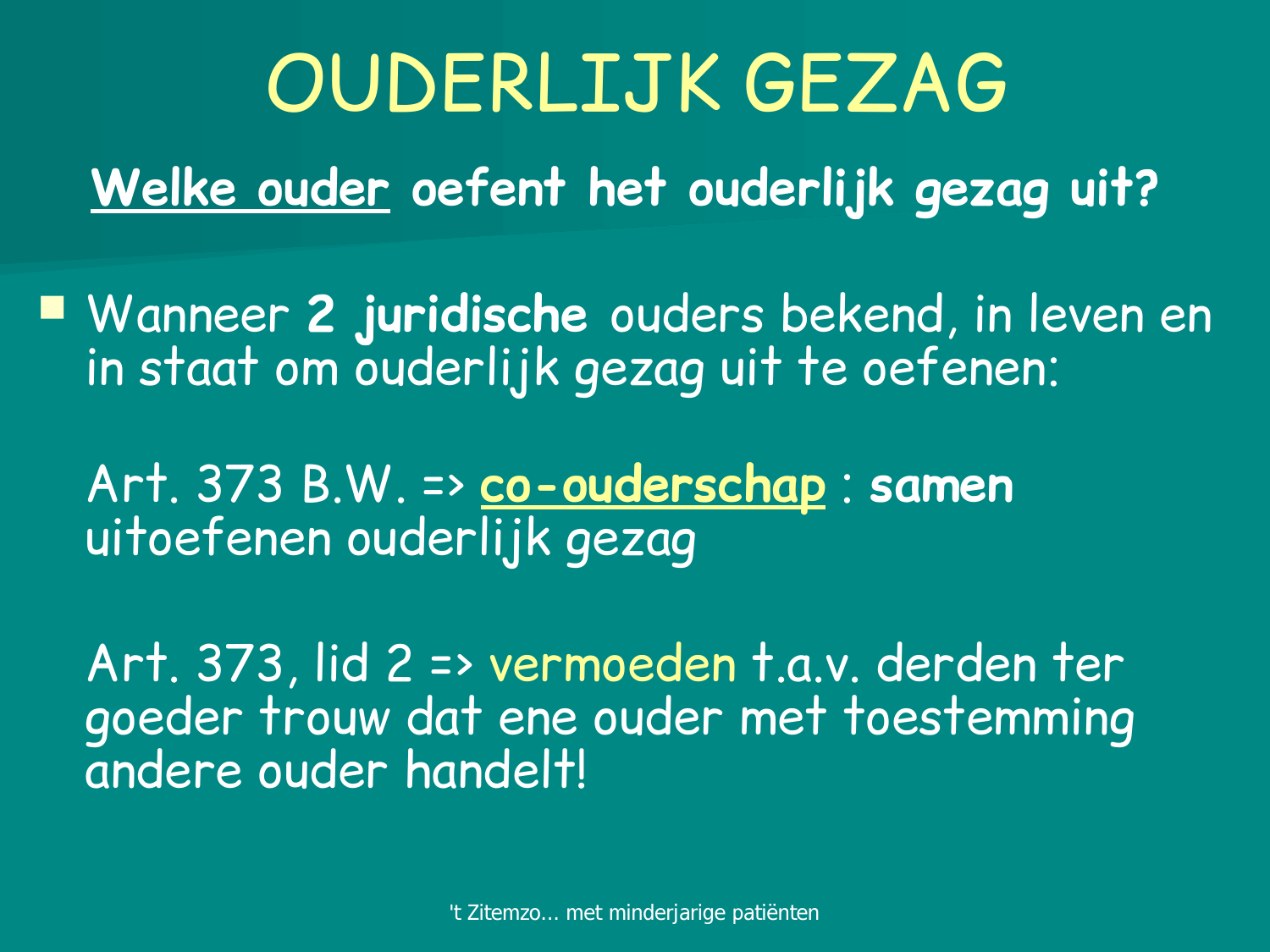

# OUDERLIJK GEZAG
Welke ouder oefent het ouderlijk gezag uit?

Wanneer 2 juridische ouders bekend, in leven en in staat om ouderlijk gezag uit te oefenen:
Art. 373 B.W. => co-ouderschap : samen uitoefenen ouderlijk gezag

	Art. 373, lid 2 => vermoeden t.a.v. derden ter goeder trouw dat ene ouder met toestemming andere ouder handelt!

't Zitemzo... met minderjarige patiënten